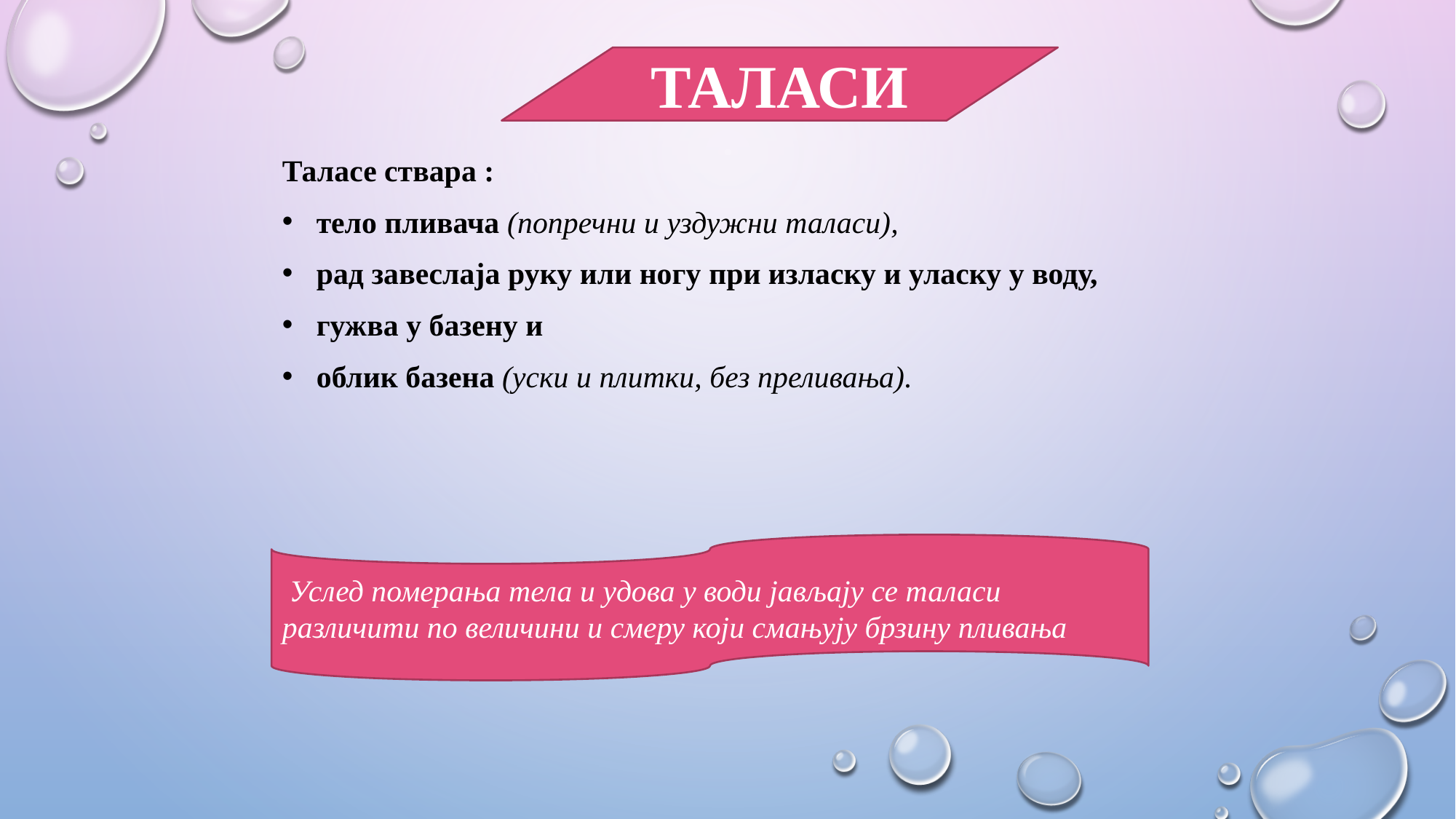

ТАЛАСИ
Таласе ствара :
тело пливача (попречни и уздужни таласи),
рад завеслаја руку или ногу при изласку и уласку у воду,
гужва у базену и
облик базена (уски и плитки, без преливања).
 Услед померања тела и удова у води јављају се таласи различити по величини и смеру који смањују брзину пливања